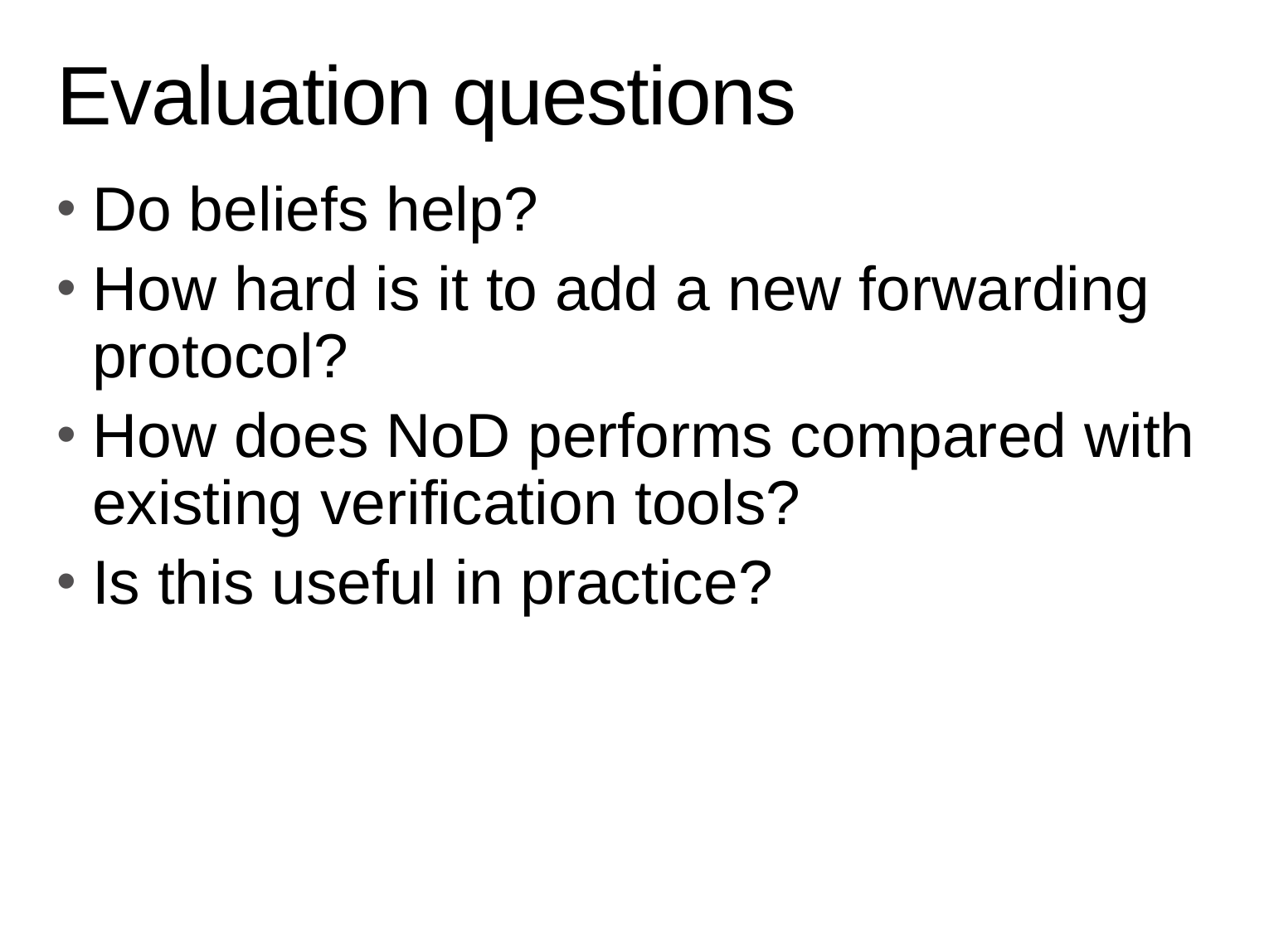

# Evaluation questions
Do beliefs help?
How hard is it to add a new forwarding protocol?
How does NoD performs compared with existing verification tools?
Is this useful in practice?